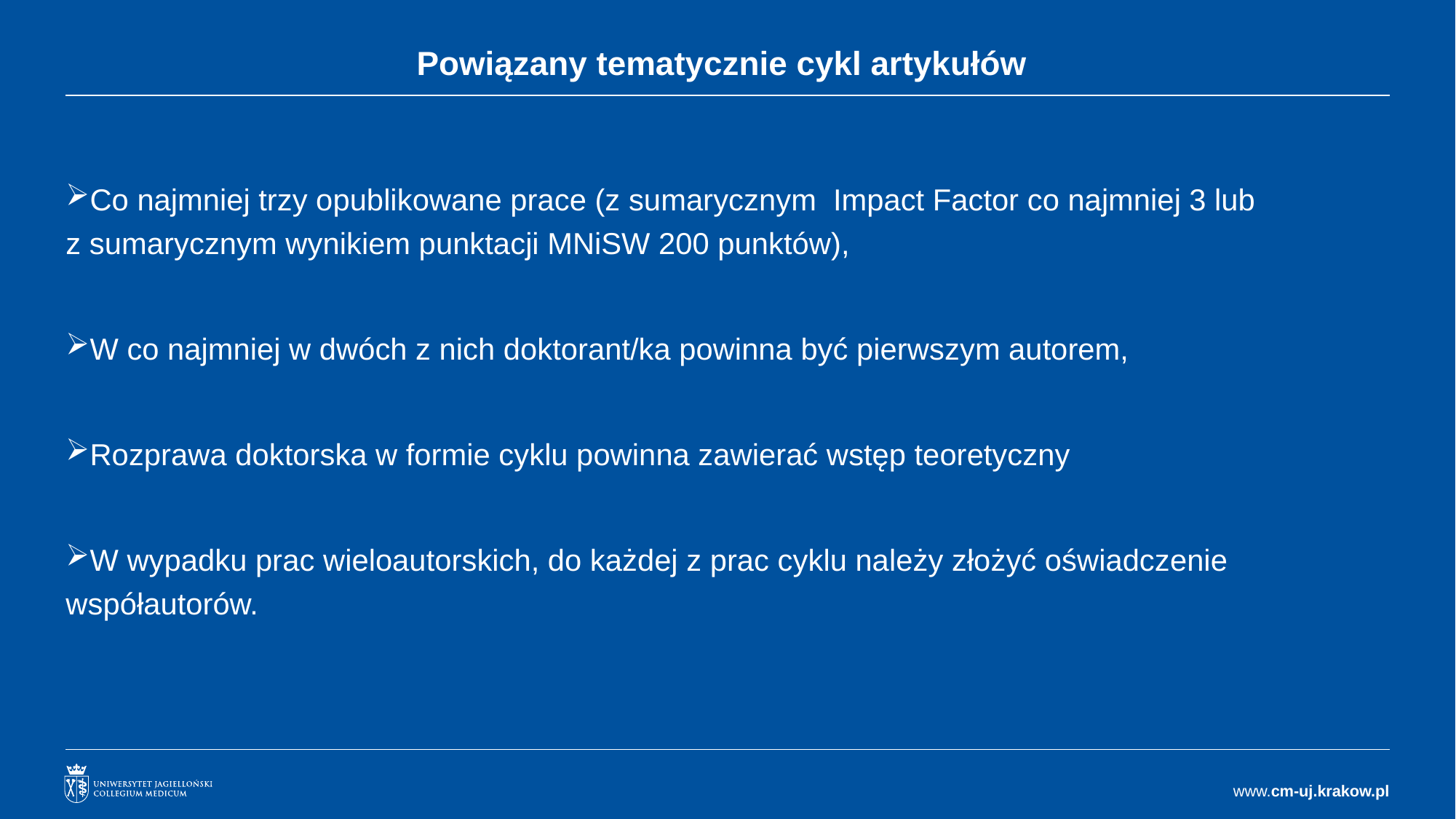

# Powiązany tematycznie cykl artykułów

Co najmniej trzy opublikowane prace (z sumarycznym  Impact Factor co najmniej 3 lub z sumarycznym wynikiem punktacji MNiSW 200 punktów),

W co najmniej w dwóch z nich doktorant/ka powinna być pierwszym autorem,

Rozprawa doktorska w formie cyklu powinna zawierać wstęp teoretyczny

W wypadku prac wieloautorskich, do każdej z prac cyklu należy złożyć oświadczenie  współautorów.